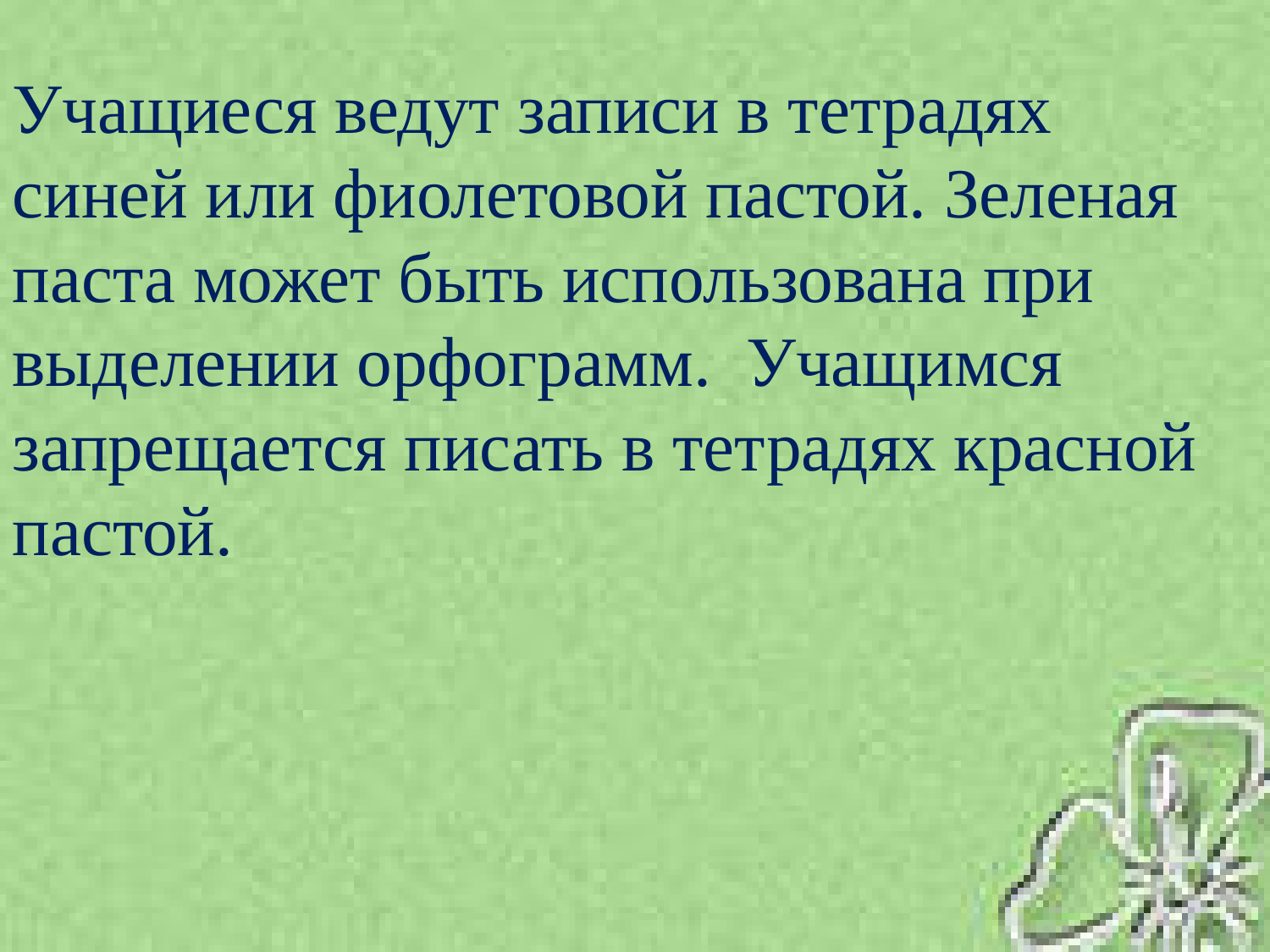

Учащиеся ведут записи в тетрадях синей или фиолетовой пастой. Зеленая паста может быть использована при выделении орфограмм.  Учащимся запрещается писать в тетрадях красной пастой.